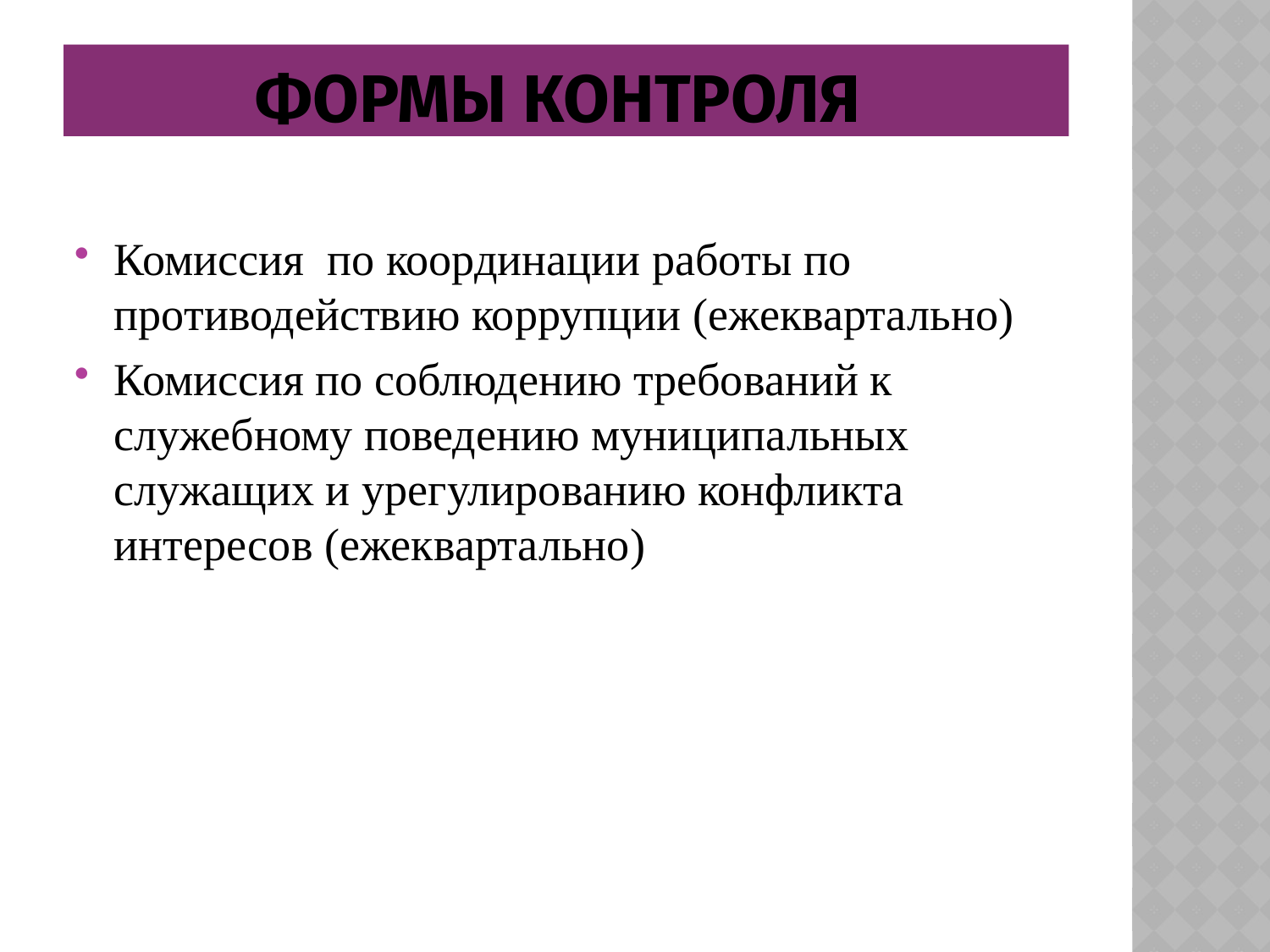

# Формы контроля
Комиссия  по координации работы по противодействию коррупции (ежеквартально)
Комиссия по соблюдению требований к служебному поведению муниципальных служащих и урегулированию конфликта интересов (ежеквартально)